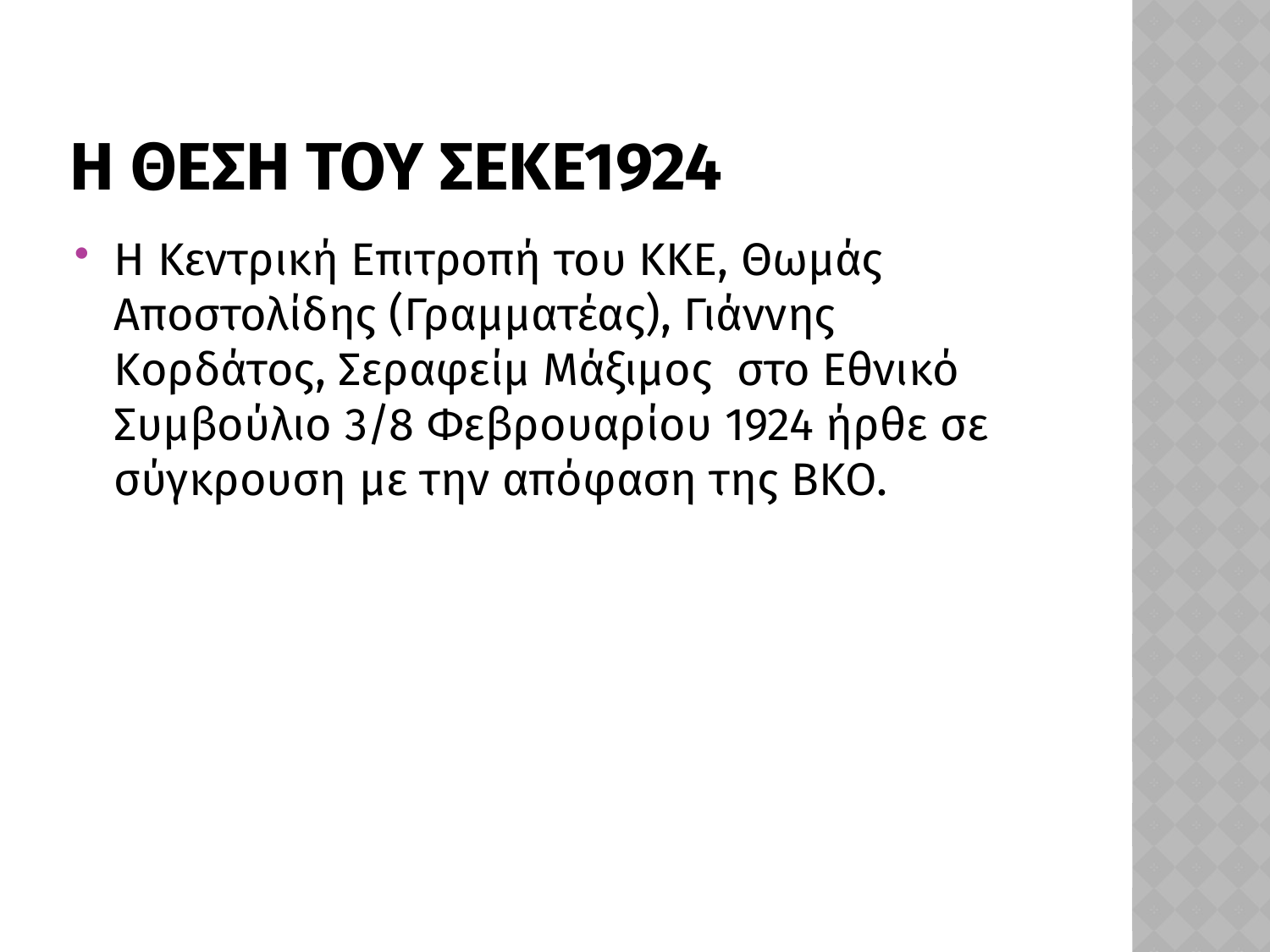

# Η Θεση του ΣΕΚΕ1924
Η Κεντρική Επιτροπή του ΚΚΕ, Θωμάς Αποστολίδης (Γραμματέας), Γιάννης Κορδάτος, Σεραφείμ Μάξιμος  στο Εθνικό Συμβούλιο 3/8 Φεβρουαρίου 1924 ήρθε σε σύγκρουση με την απόφαση της ΒΚΟ.